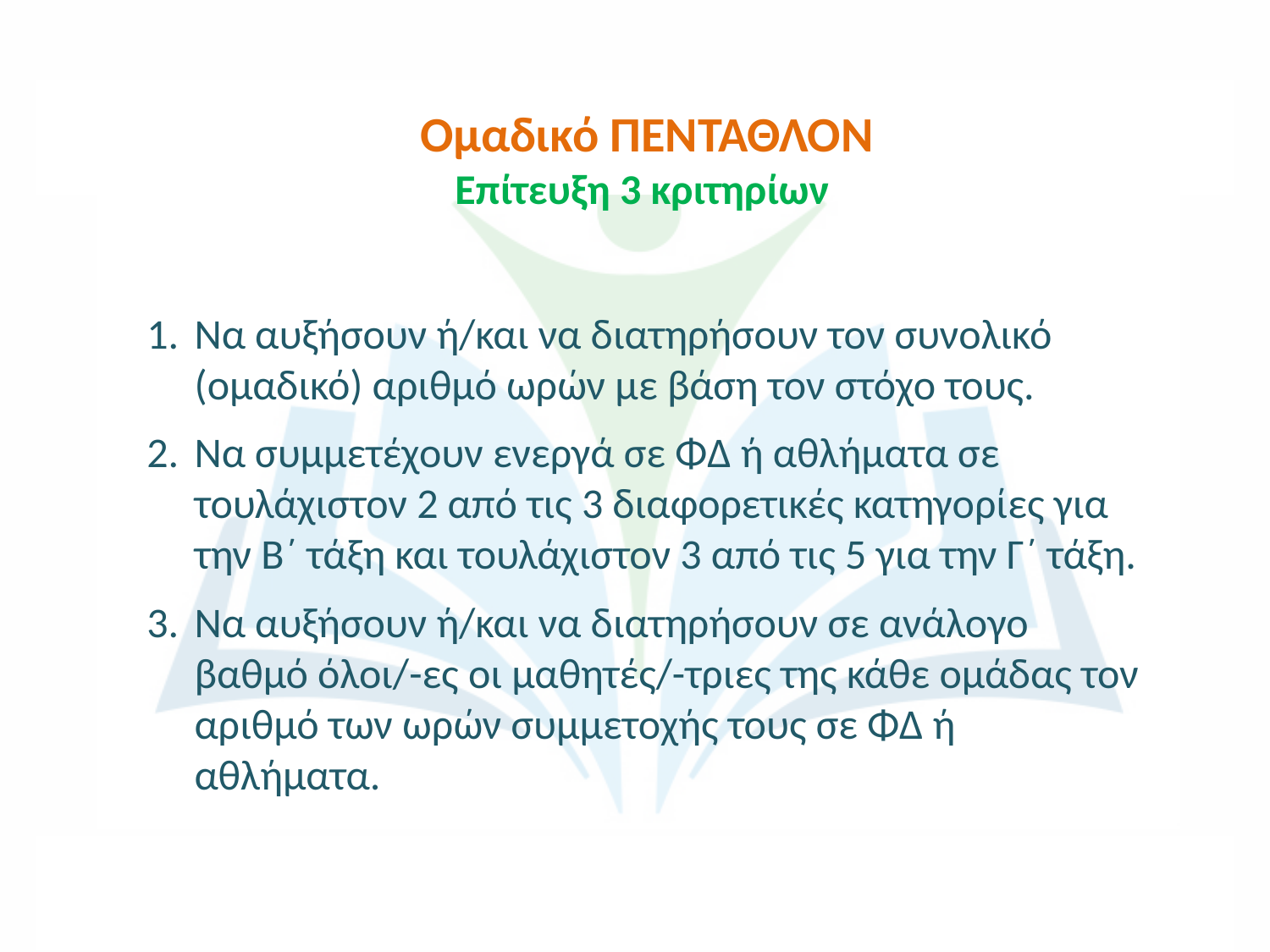

Ομαδικό ΠΕΝΤΑΘΛΟΝ
Επίτευξη 3 κριτηρίων

Να αυξήσουν ή/και να διατηρήσουν τον συνολικό (ομαδικό) αριθμό ωρών με βάση τον στόχο τους.
Να συμμετέχουν ενεργά σε ΦΔ ή αθλήματα σε τουλάχιστον 2 από τις 3 διαφορετικές κατηγορίες για την Β΄ τάξη και τουλάχιστον 3 από τις 5 για την Γ΄ τάξη.
Να αυξήσουν ή/και να διατηρήσουν σε ανάλογο βαθμό όλοι/-ες οι μαθητές/-τριες της κάθε ομάδας τον αριθμό των ωρών συμμετοχής τους σε ΦΔ ή αθλήματα.